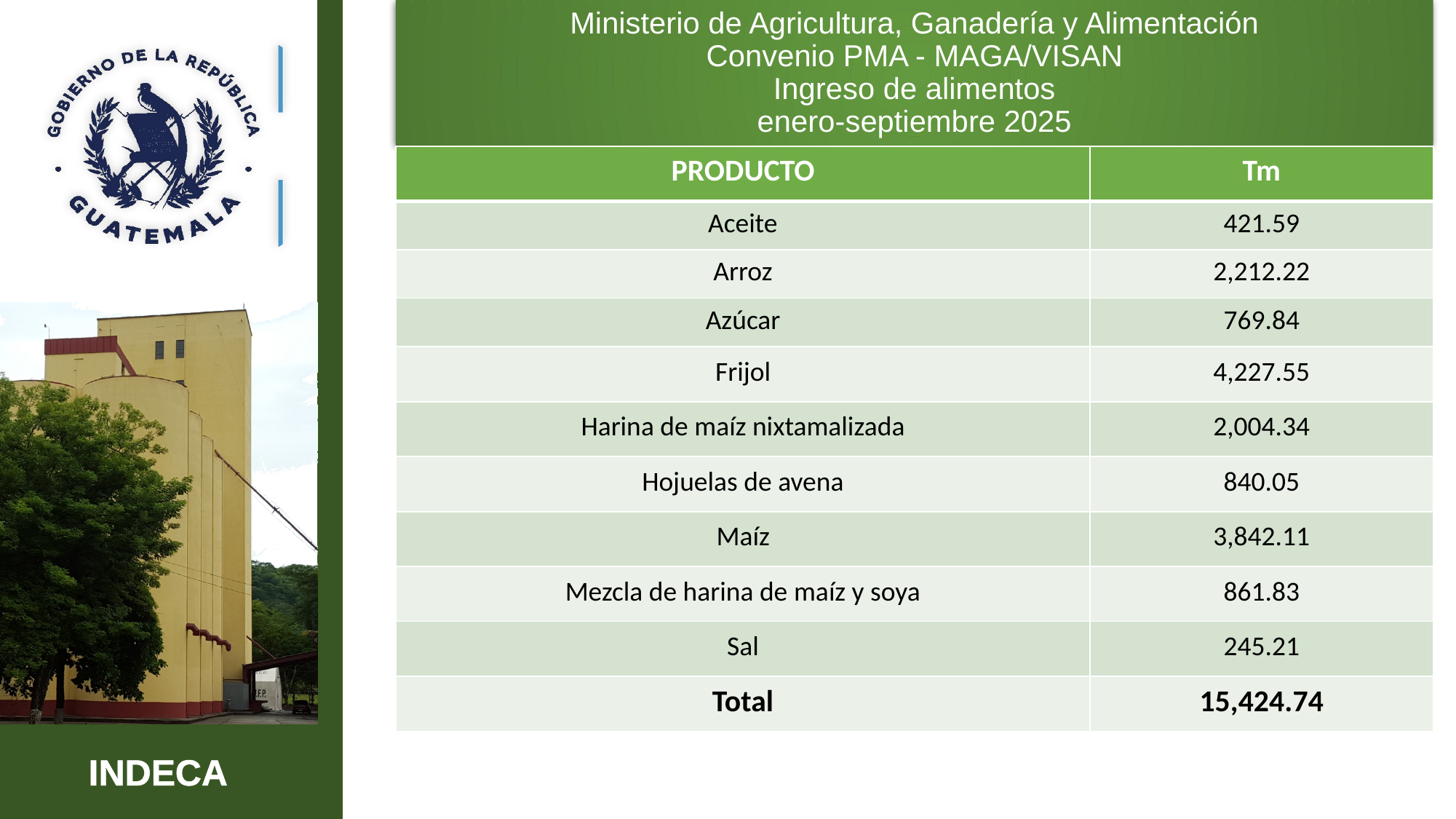

Ministerio de Agricultura, Ganadería y Alimentación
Convenio PMA - MAGA/VISAN
Ingreso de alimentos
 enero-septiembre 2025
| PRODUCTO | Tm |
| --- | --- |
| Aceite | 421.59 |
| Arroz | 2,212.22 |
| Azúcar | 769.84 |
| Frijol | 4,227.55 |
| Harina de maíz nixtamalizada | 2,004.34 |
| Hojuelas de avena | 840.05 |
| Maíz | 3,842.11 |
| Mezcla de harina de maíz y soya | 861.83 |
| Sal | 245.21 |
| Total | 15,424.74 |
6